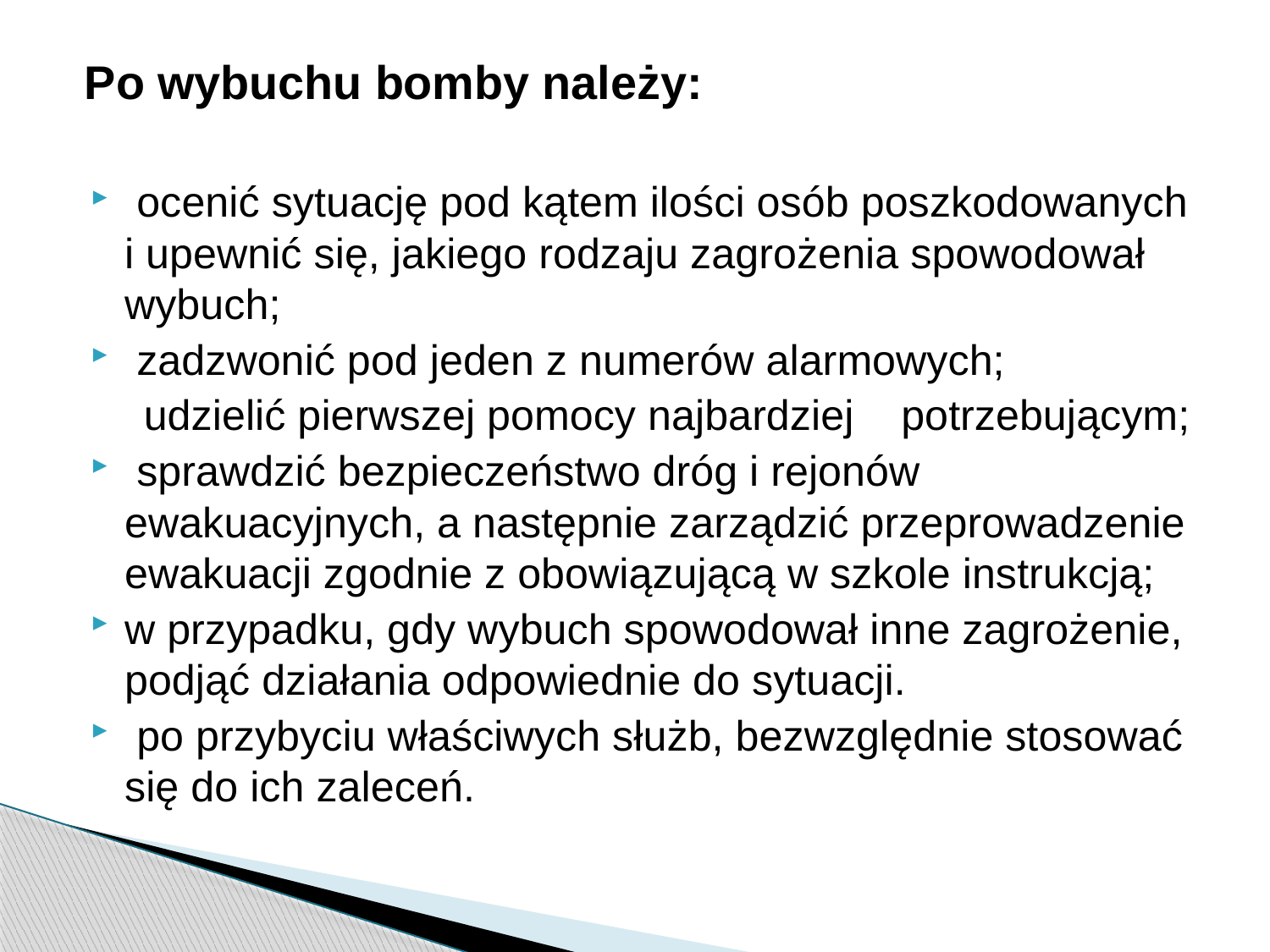

Po wybuchu bomby należy:

 ocenić sytuację pod kątem ilości osób poszkodowanych i upewnić się, jakiego rodzaju zagrożenia spowodował wybuch;
 zadzwonić pod jeden z numerów alarmowych;
     udzielić pierwszej pomocy najbardziej    potrzebującym;
 sprawdzić bezpieczeństwo dróg i rejonów ewakuacyjnych, a następnie zarządzić przeprowadzenie ewakuacji zgodnie z obowiązującą w szkole instrukcją;
w przypadku, gdy wybuch spowodował inne zagrożenie, podjąć działania odpowiednie do sytuacji.
 po przybyciu właściwych służb, bezwzględnie stosować się do ich zaleceń.